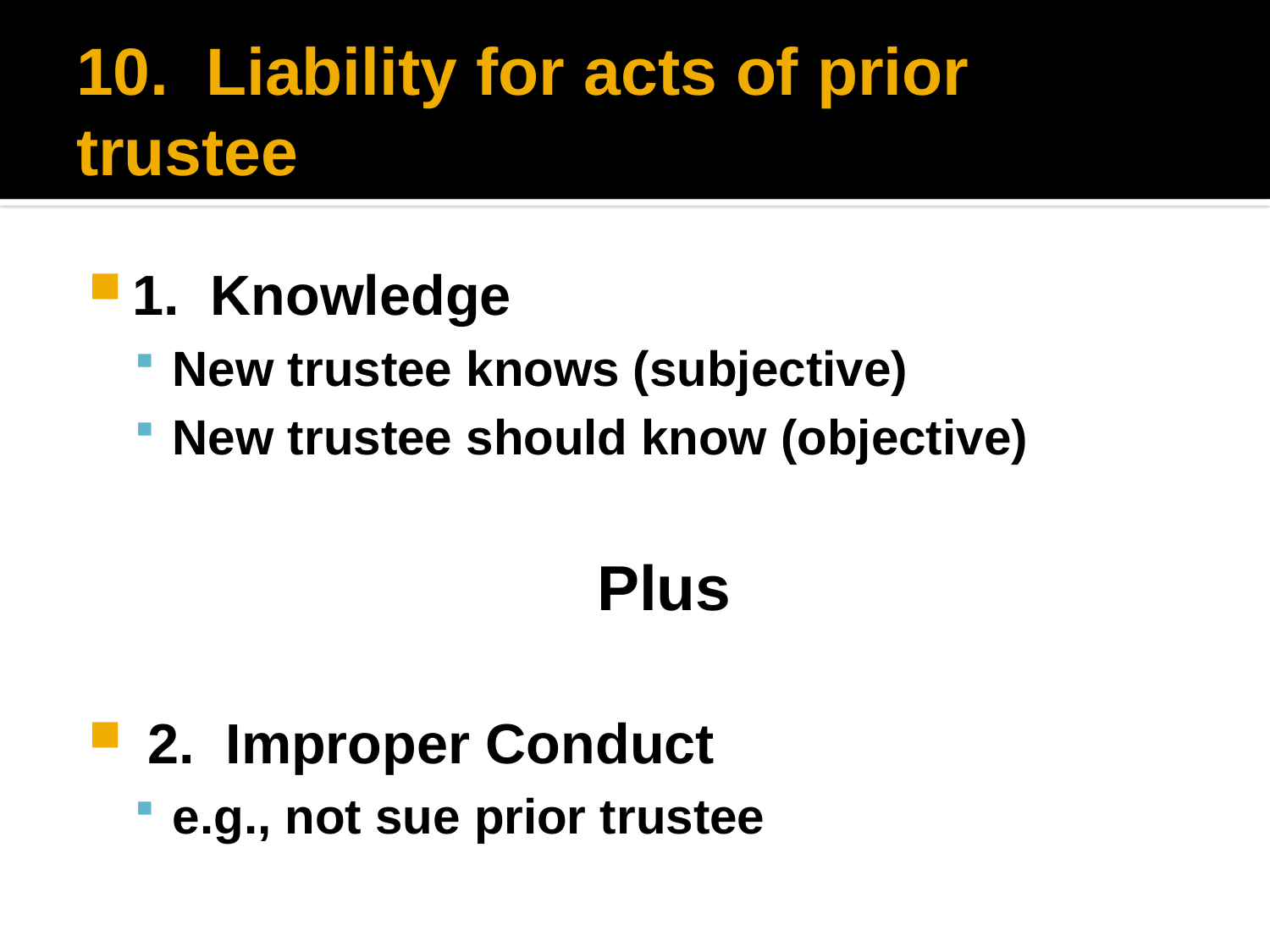

# 10.  Liability for acts of prior trustee
1.  Knowledge
New trustee knows (subjective)
New trustee should know (objective)

Plus

 2.  Improper Conduct
e.g., not sue prior trustee